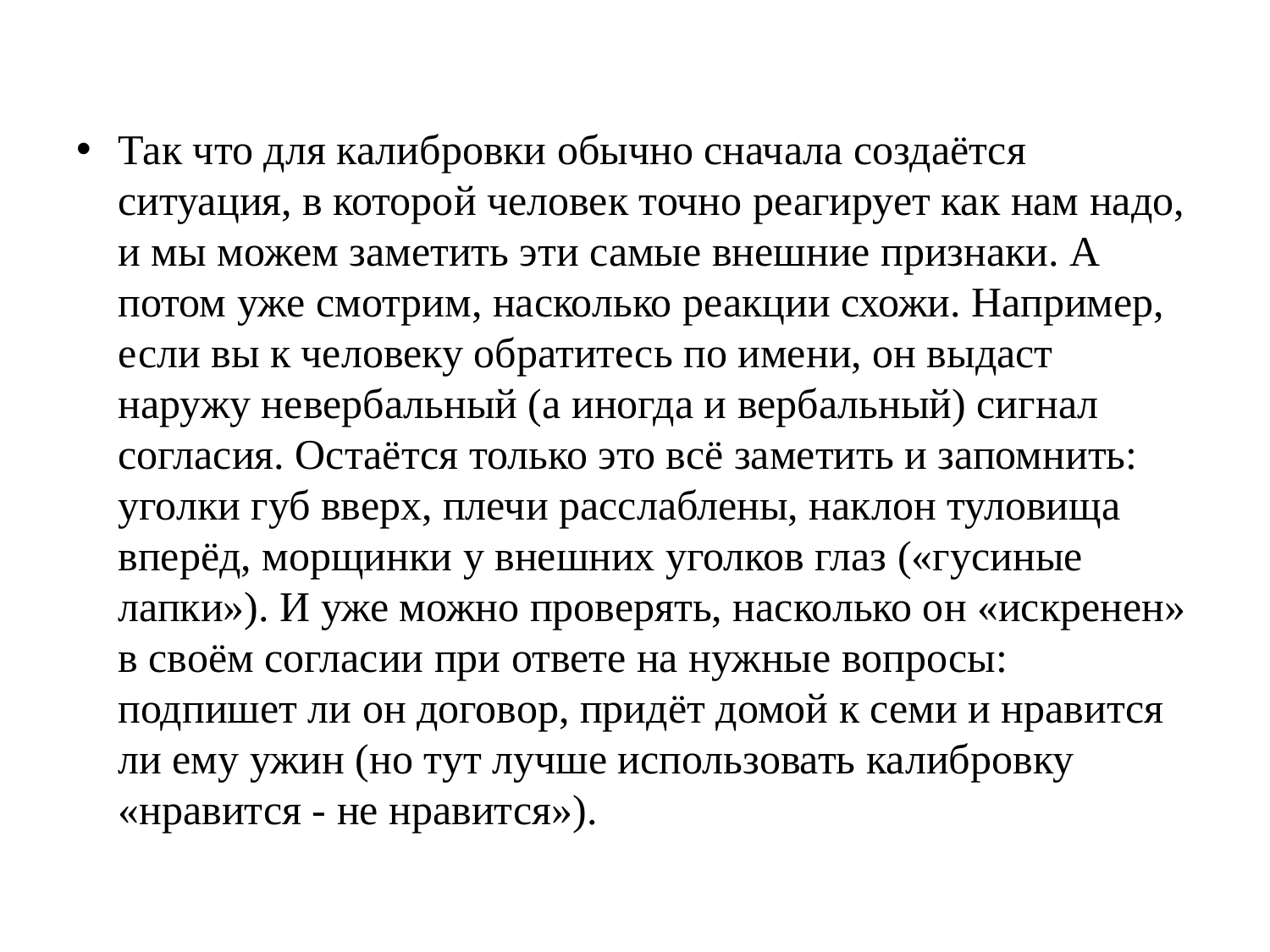

Так что для калибровки обычно сначала создаётся ситуация, в которой человек точно реагирует как нам надо, и мы можем заметить эти самые внешние признаки. А потом уже смотрим, насколько реакции схожи. Например, если вы к человеку обратитесь по имени, он выдаст наружу невербальный (а иногда и вербальный) сигнал согласия. Остаётся только это всё заметить и запомнить: уголки губ вверх, плечи расслаблены, наклон туловища вперёд, морщинки у внешних уголков глаз («гусиные лапки»). И уже можно проверять, насколько он «искренен» в своём согласии при ответе на нужные вопросы: подпишет ли он договор, придёт домой к семи и нравится ли ему ужин (но тут лучше использовать калибровку «нравится - не нравится»).